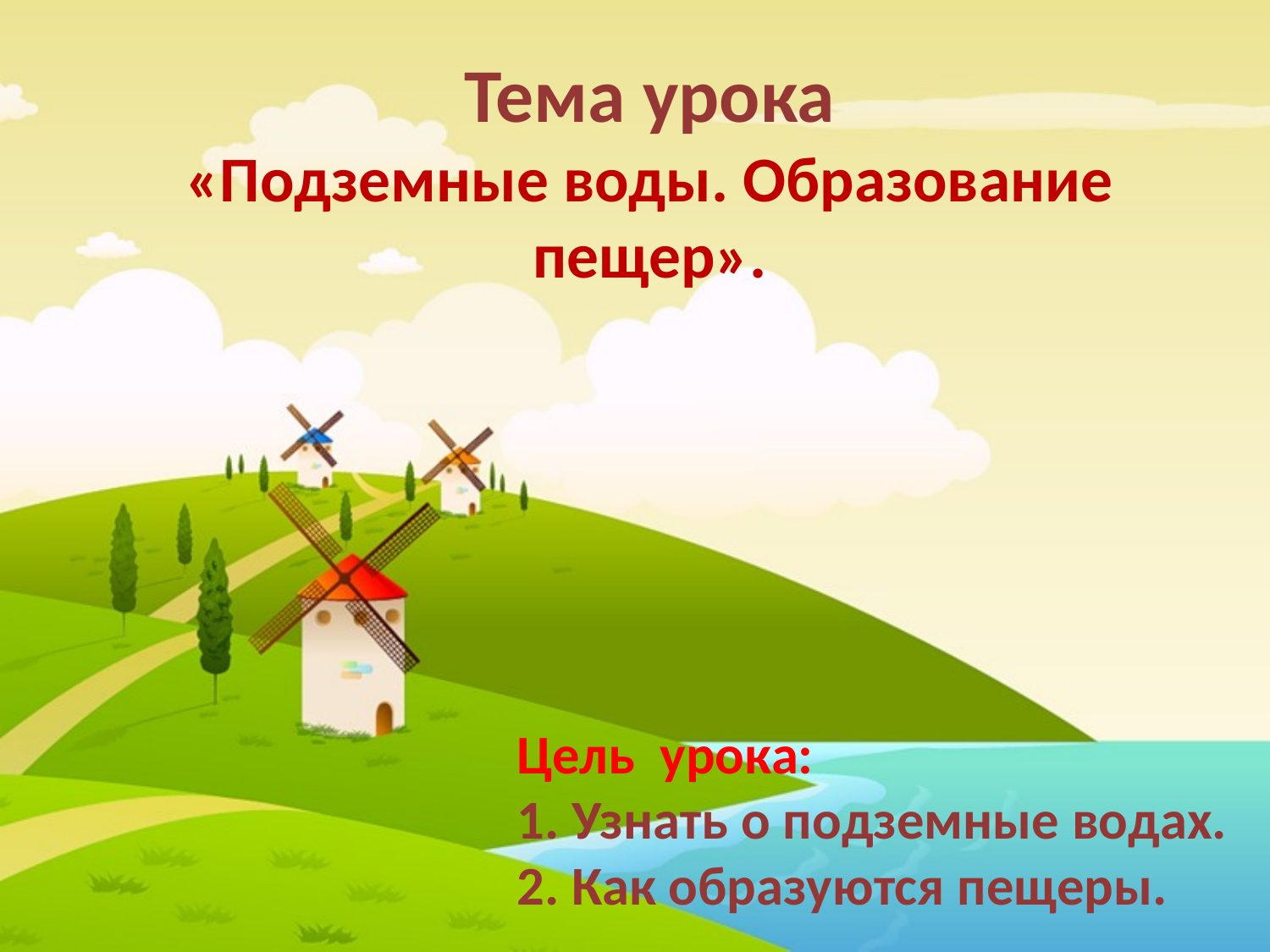

Тема урока
«Подземные воды. Образование пещер».
# Цель  урока: 1. Узнать о подземные водах. 2. Как образуются пещеры.